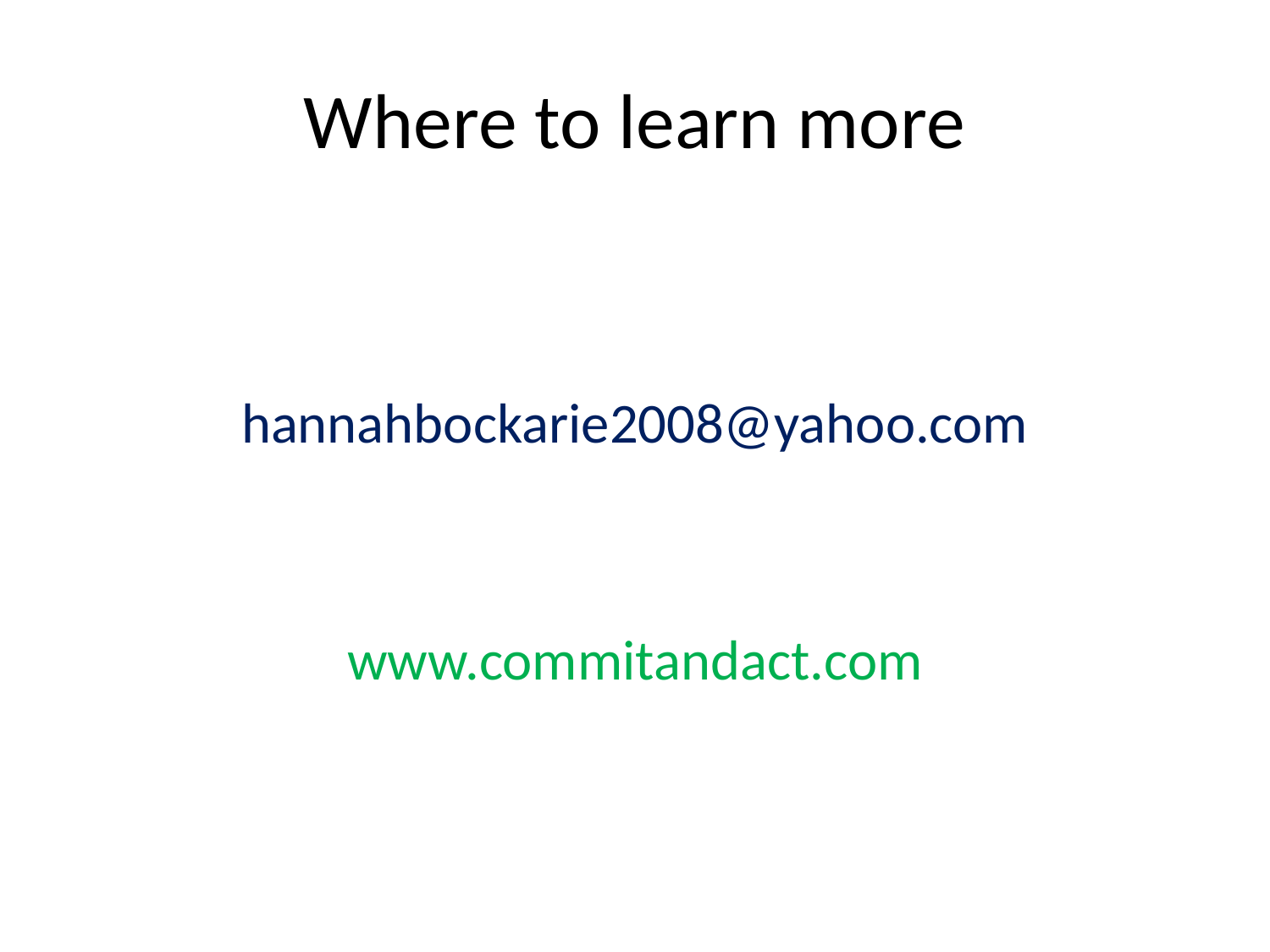

# Where to learn more

hannahbockarie2008@yahoo.com

www.commitandact.com